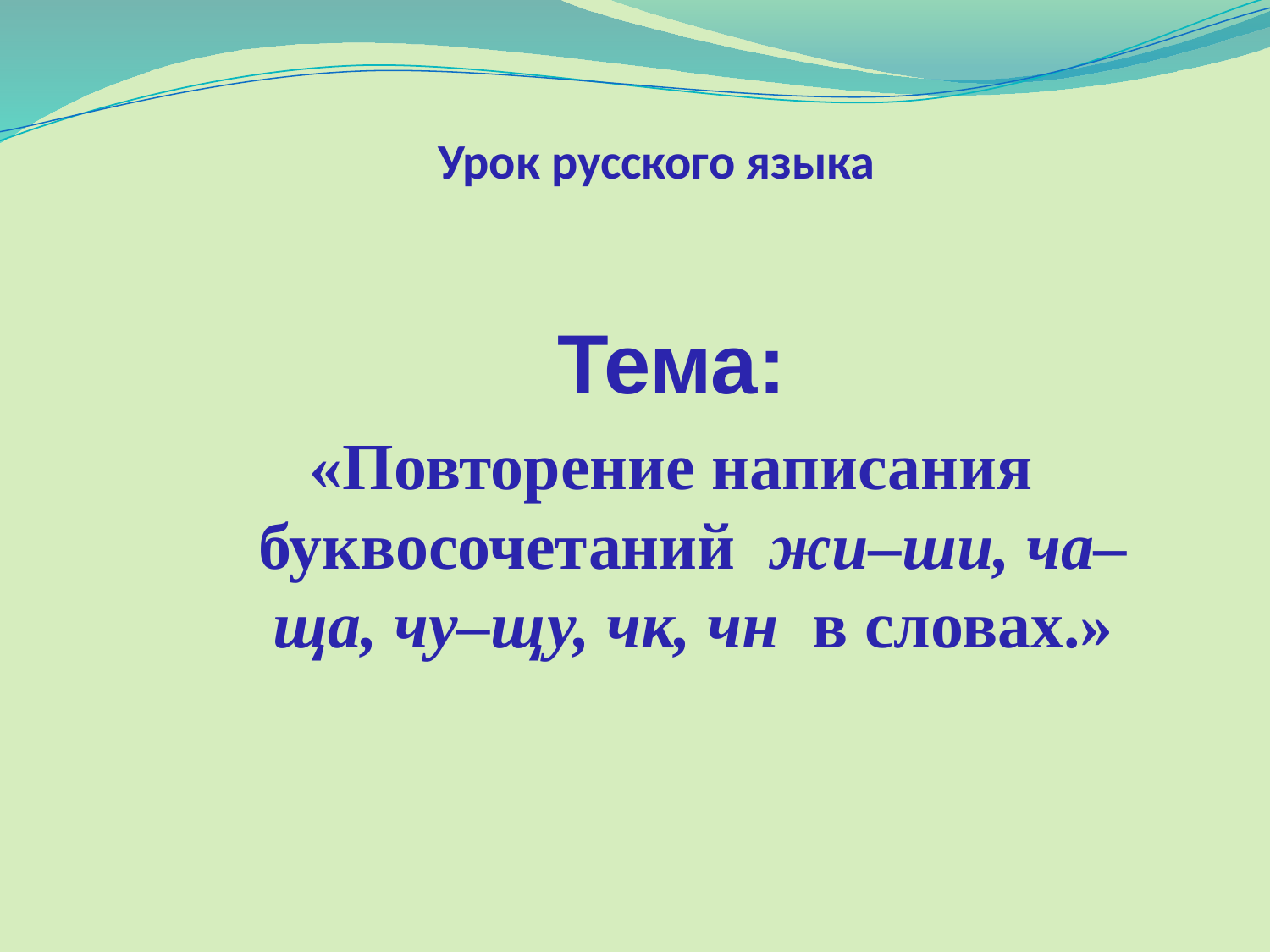

# Урок русского языка

Тема:
«Повторение написания буквосочетаний  жи–ши, ча–ща, чу–щу, чк, чн  в словах.»